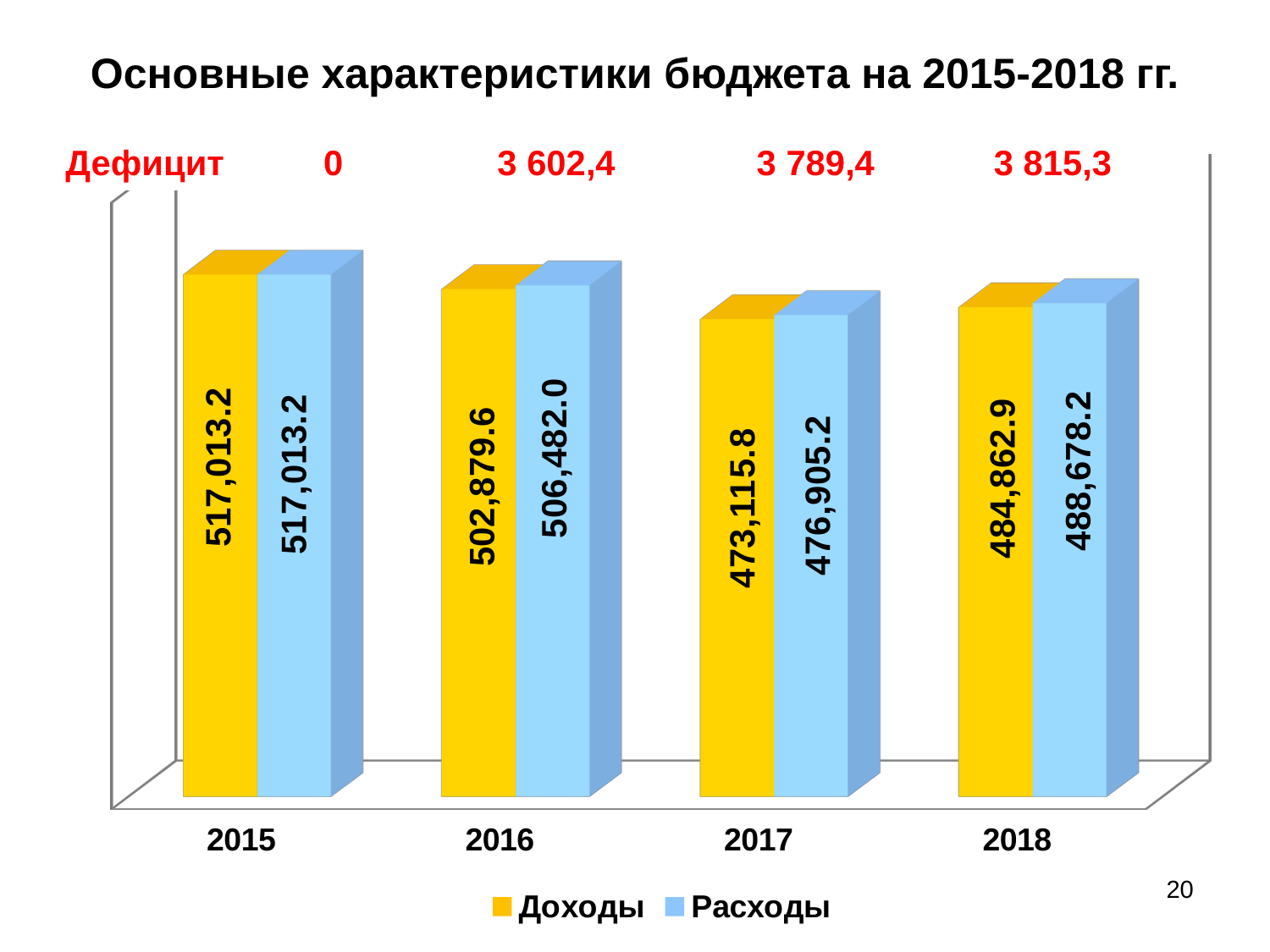

# Основные характеристики бюджета на 2015-2018 гг.
| Дефицит | 0 | 3 602,4 | 3 789,4 | 3 815,3 |
| --- | --- | --- | --- | --- |

[unsupported chart]

20